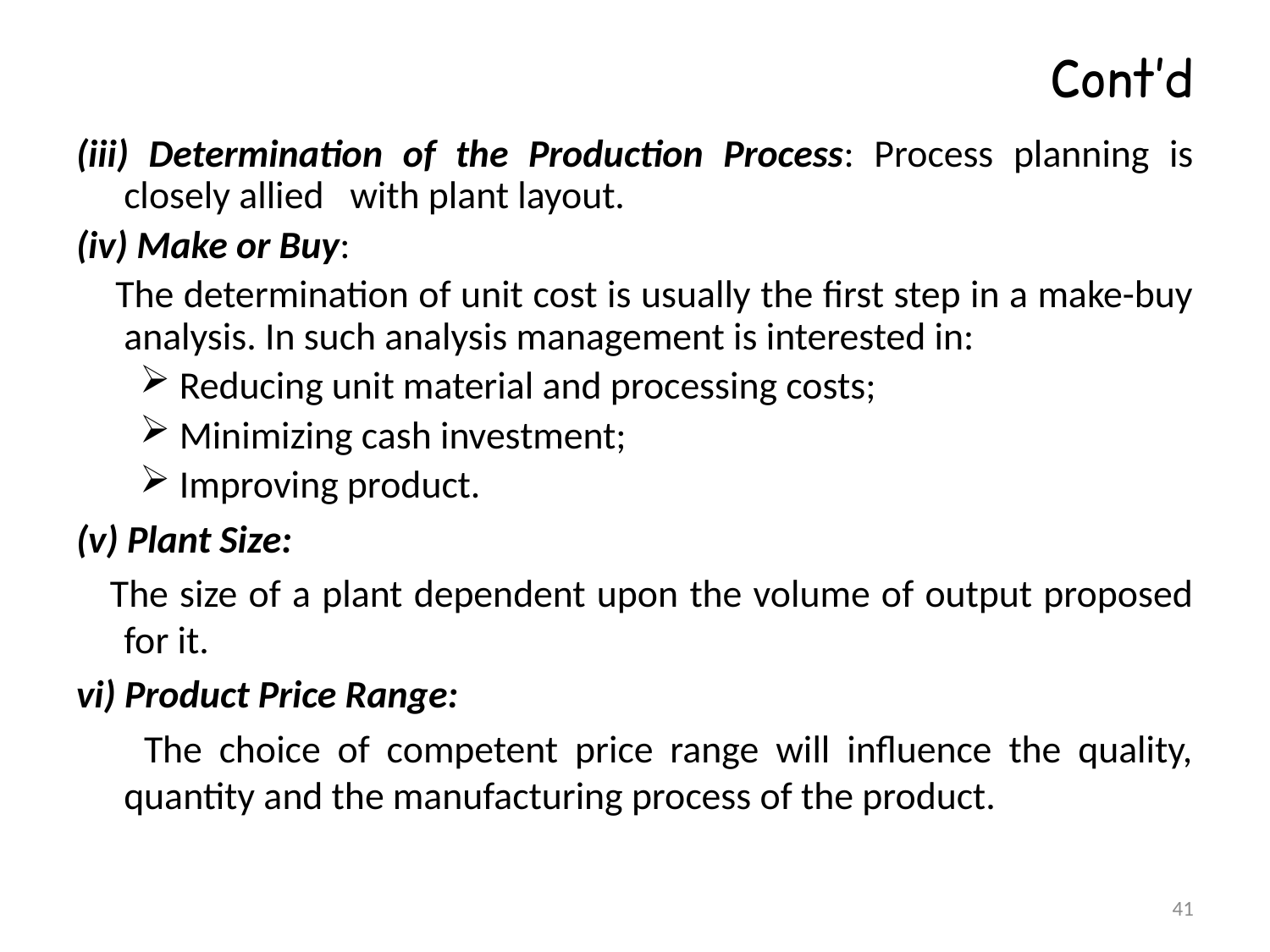

# Cont’d
(iii) Determination of the Production Process: Process planning is closely allied   with plant layout.
(iv) Make or Buy:
    The determination of unit cost is usually the first step in a make-buy analysis. In such analysis management is interested in:
Reducing unit material and processing costs;
Minimizing cash investment;
Improving product.
(v) Plant Size:
   The size of a plant dependent upon the volume of output proposed for it.
vi) Product Price Range:
    The choice of competent price range will influence the quality, quantity and the manufacturing process of the product.

41